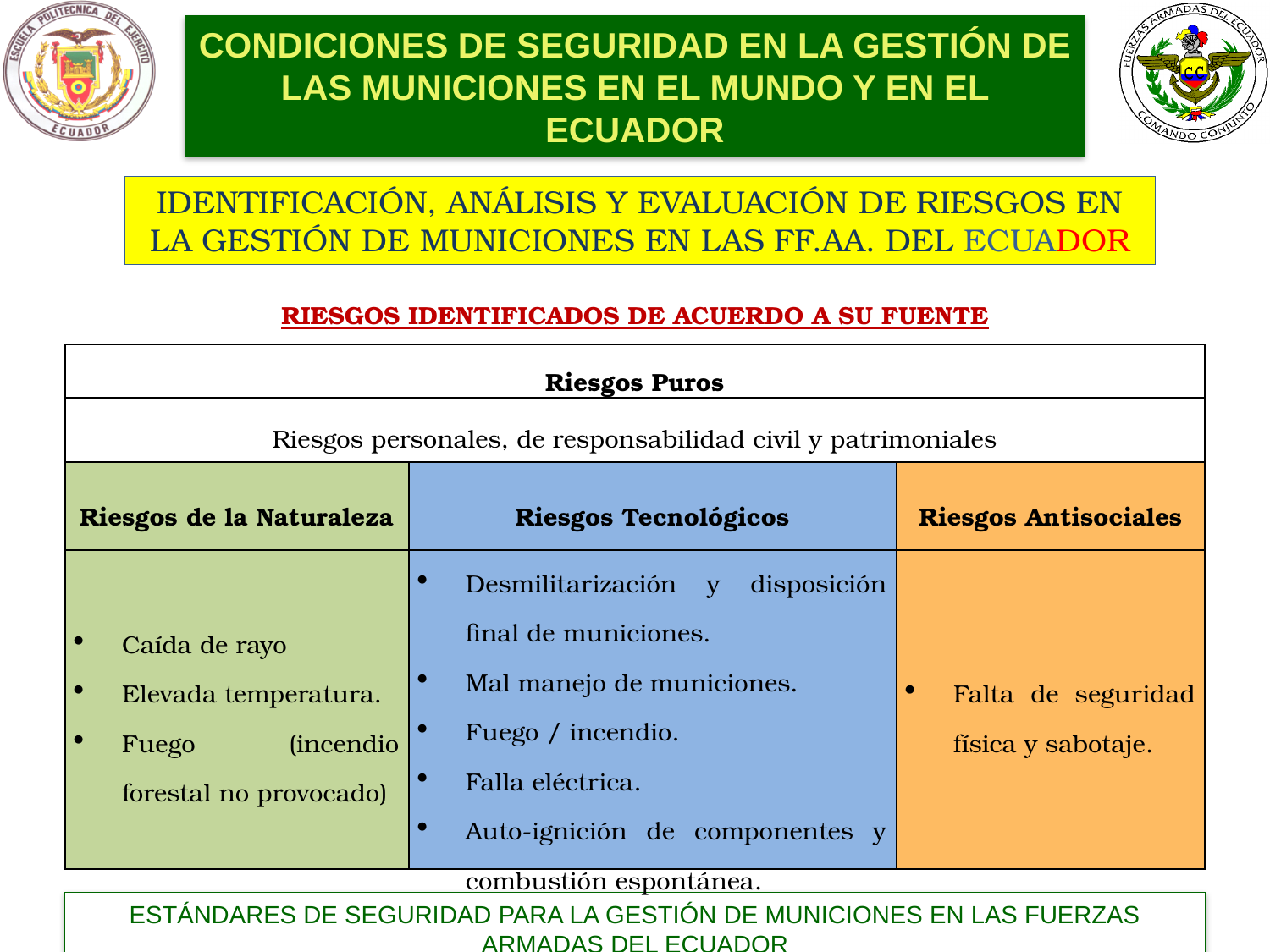

CONDICIONES DE SEGURIDAD EN LA GESTIÓN DE LAS MUNICIONES EN EL MUNDO Y EN EL ECUADOR
IDENTIFICACIÓN, ANÁLISIS Y EVALUACIÓN DE RIESGOS EN LA GESTIÓN DE MUNICIONES EN LAS FF.AA. DEL ECUADOR
| RIESGOS IDENTIFICADOS DE ACUERDO A SU FUENTE |  |  |
| --- | --- | --- |
| Riesgos Puros |  |  |
| Riesgos personales, de responsabilidad civil y patrimoniales |  |  |
| Riesgos de la Naturaleza | Riesgos Tecnológicos | Riesgos Antisociales |
| Caída de rayo Elevada temperatura. Fuego (incendio forestal no provocado) | Desmilitarización y disposición final de municiones. Mal manejo de municiones. Fuego / incendio. Falla eléctrica. Auto-ignición de componentes y combustión espontánea. | Falta de seguridad física y sabotaje. |